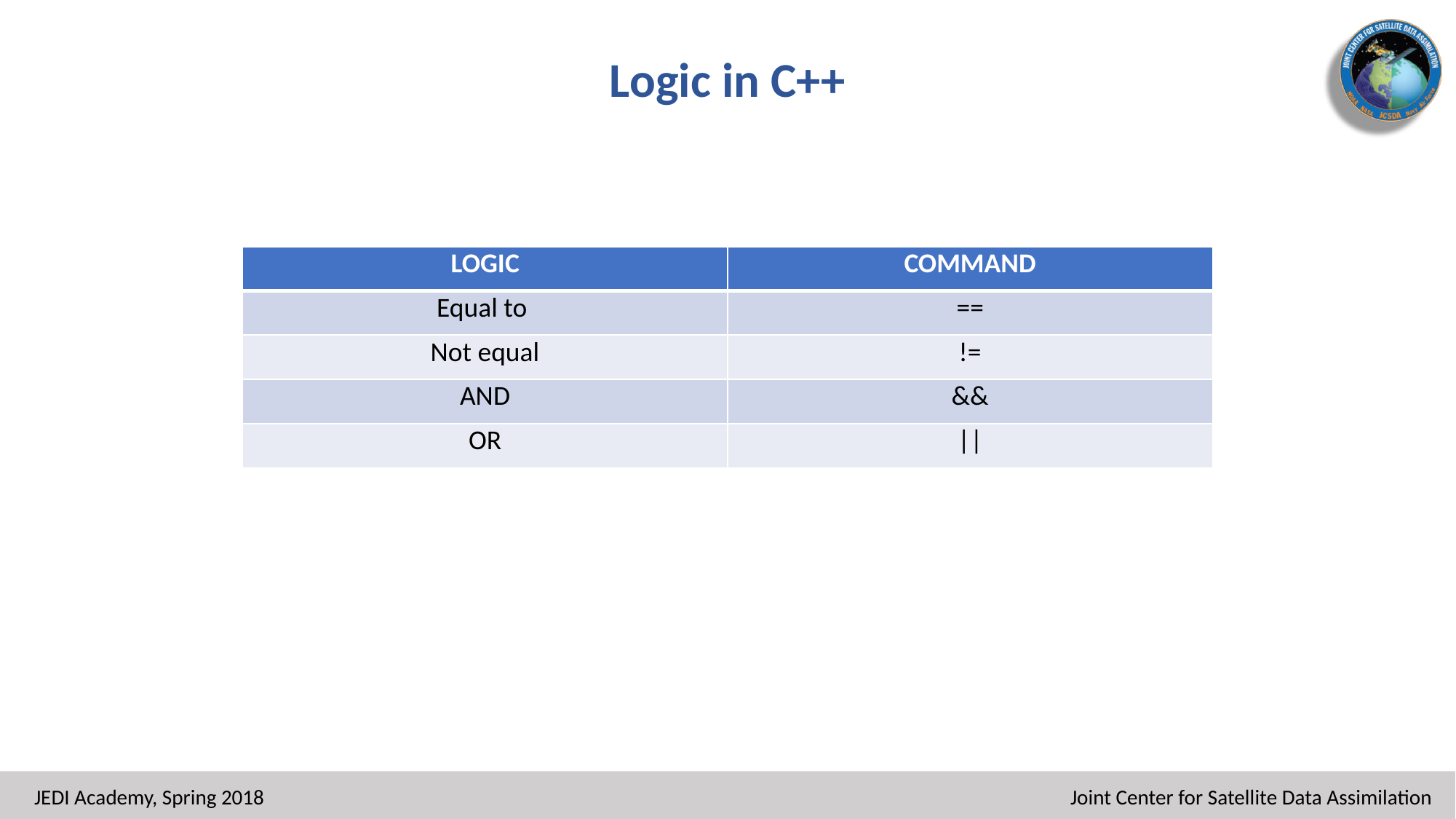

# Logic in C++
| LOGIC | COMMAND |
| --- | --- |
| Equal to | == |
| Not equal | != |
| AND | && |
| OR | || |